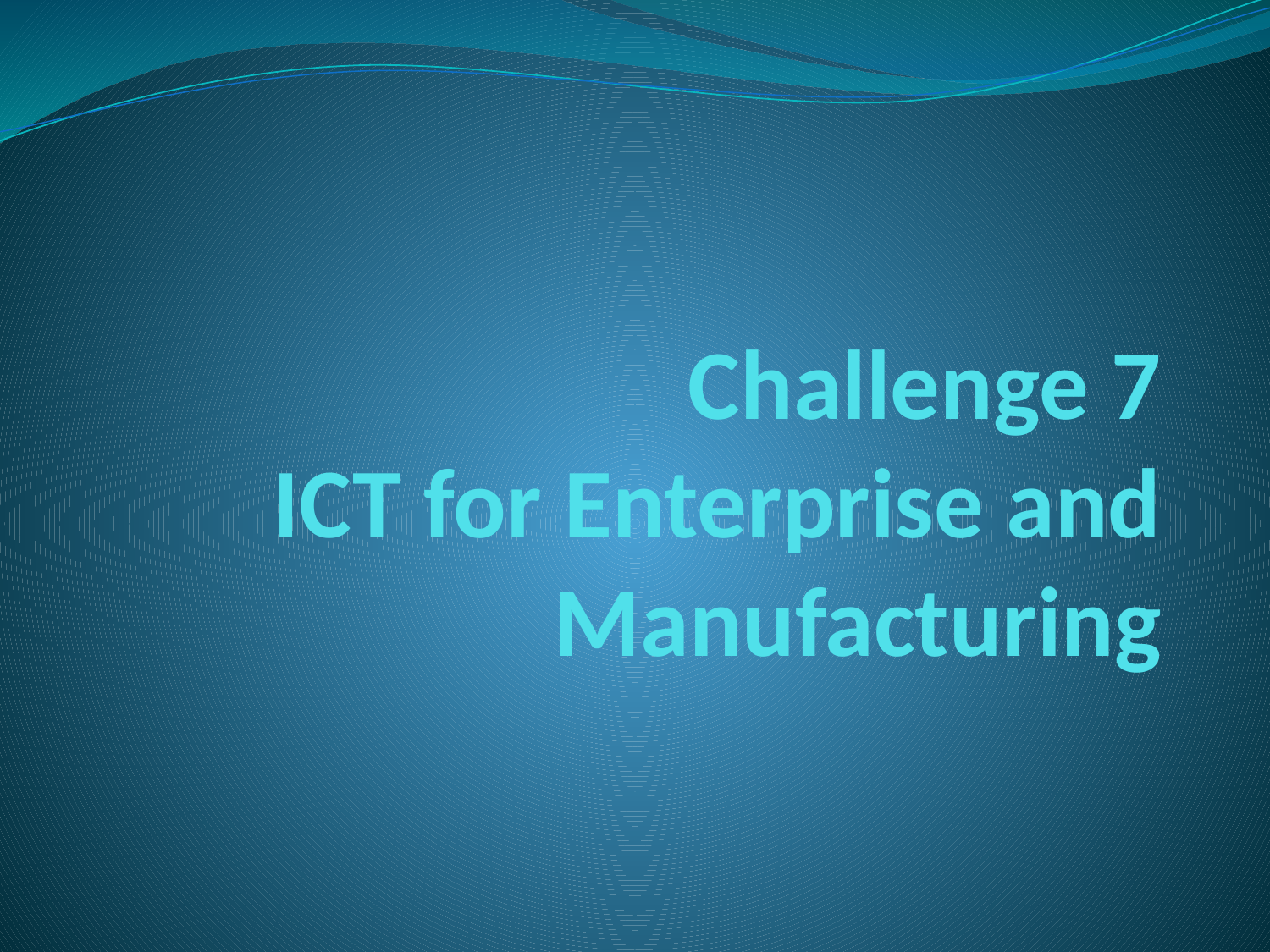

# Challenge 7 ICT for Enterprise and Manufacturing